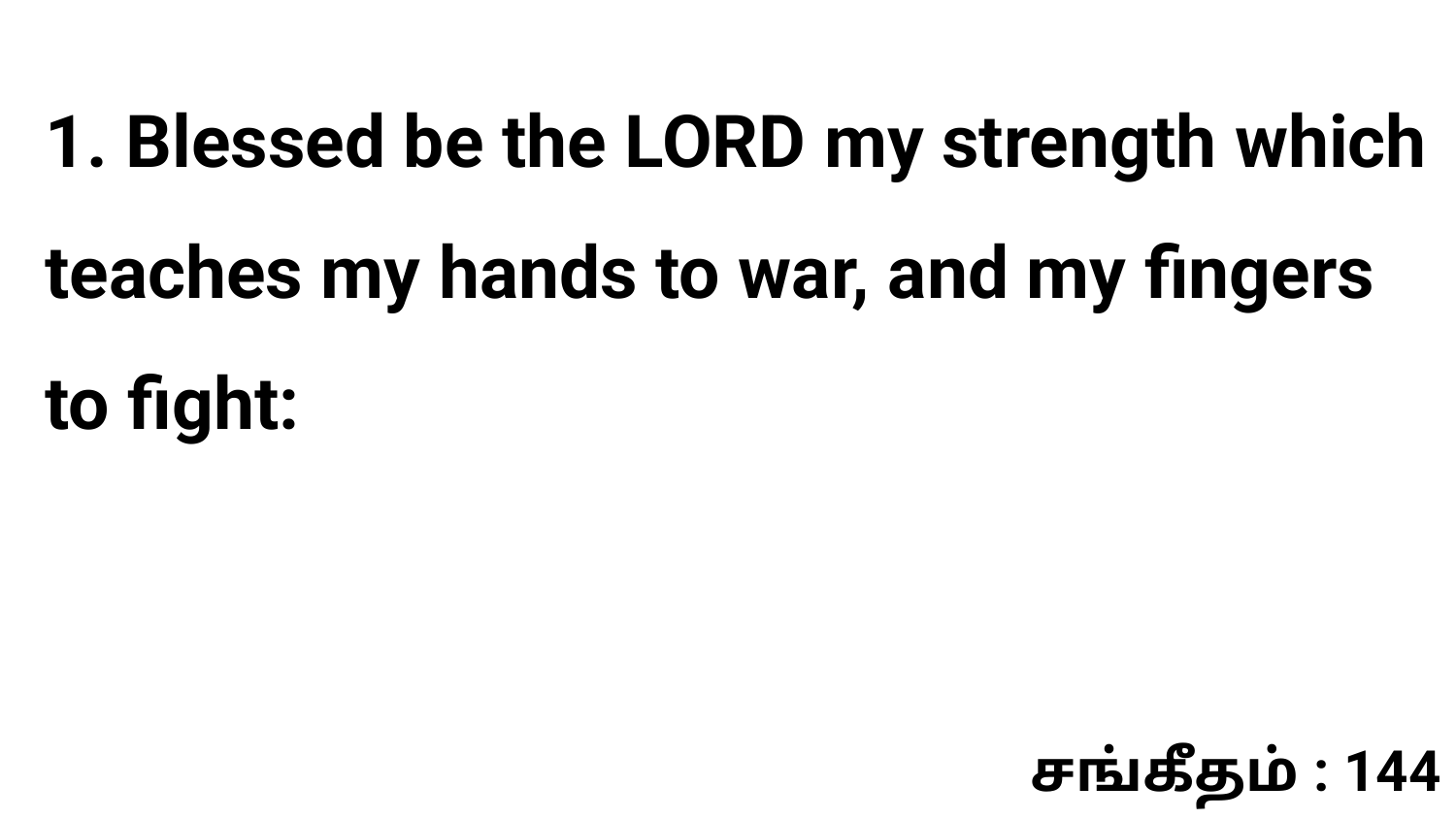

1. Blessed be the LORD my strength which teaches my hands to war, and my fingers to fight:
சங்கீதம் : 144